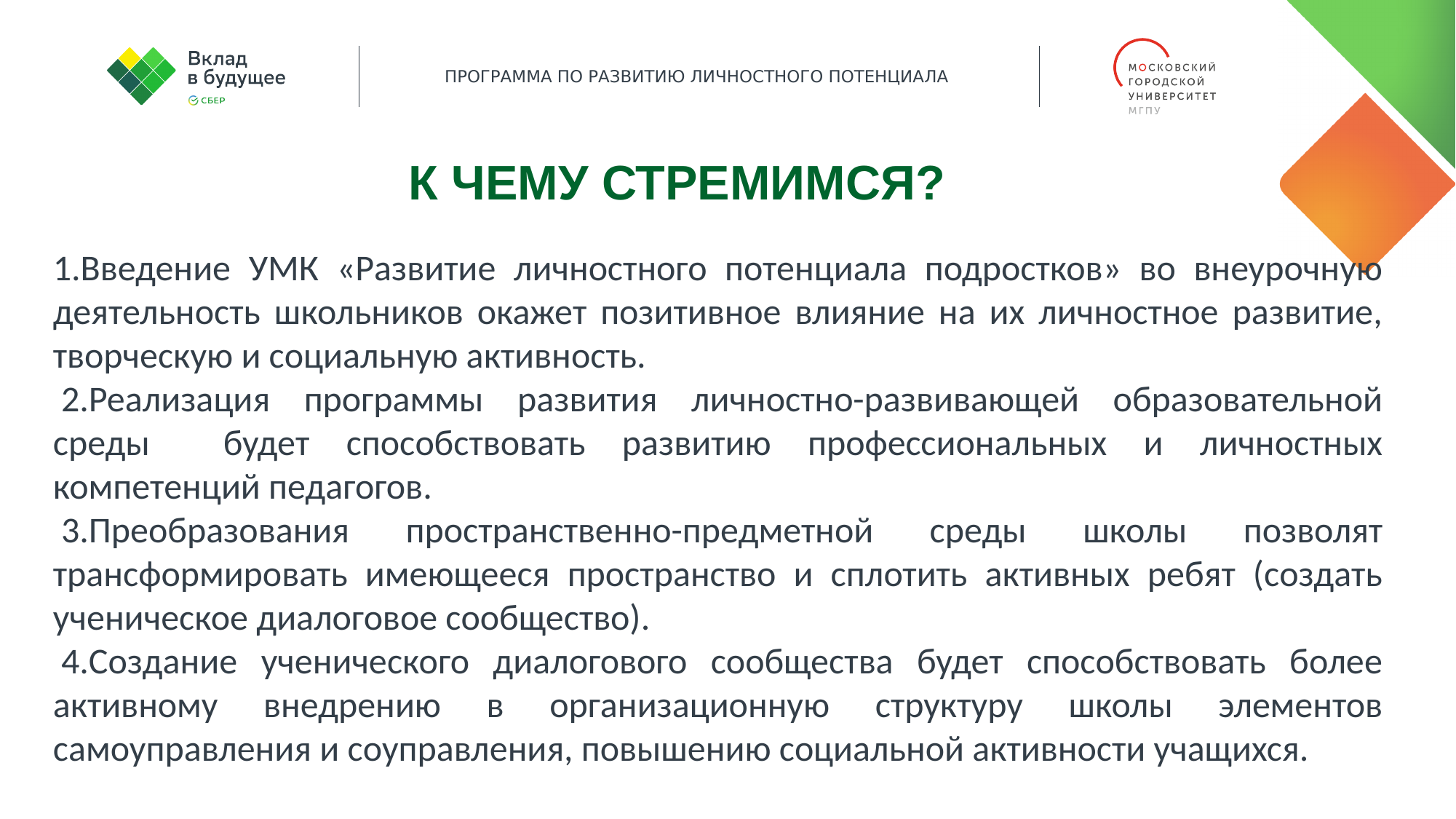

К чему стремимся?
1.Введение УМК «Развитие личностного потенциала подростков» во внеурочную деятельность школьников окажет позитивное влияние на их личностное развитие, творческую и социальную активность.
 2.Реализация программы развития личностно-развивающей образовательной среды  будет способствовать развитию профессиональных и личностных компетенций педагогов.
 3.Преобразования пространственно-предметной среды школы позволят трансформировать имеющееся пространство и сплотить активных ребят (создать ученическое диалоговое сообщество).
 4.Создание ученического диалогового сообщества будет способствовать более активному внедрению в организационную структуру школы элементов самоуправления и соуправления, повышению социальной активности учащихся.